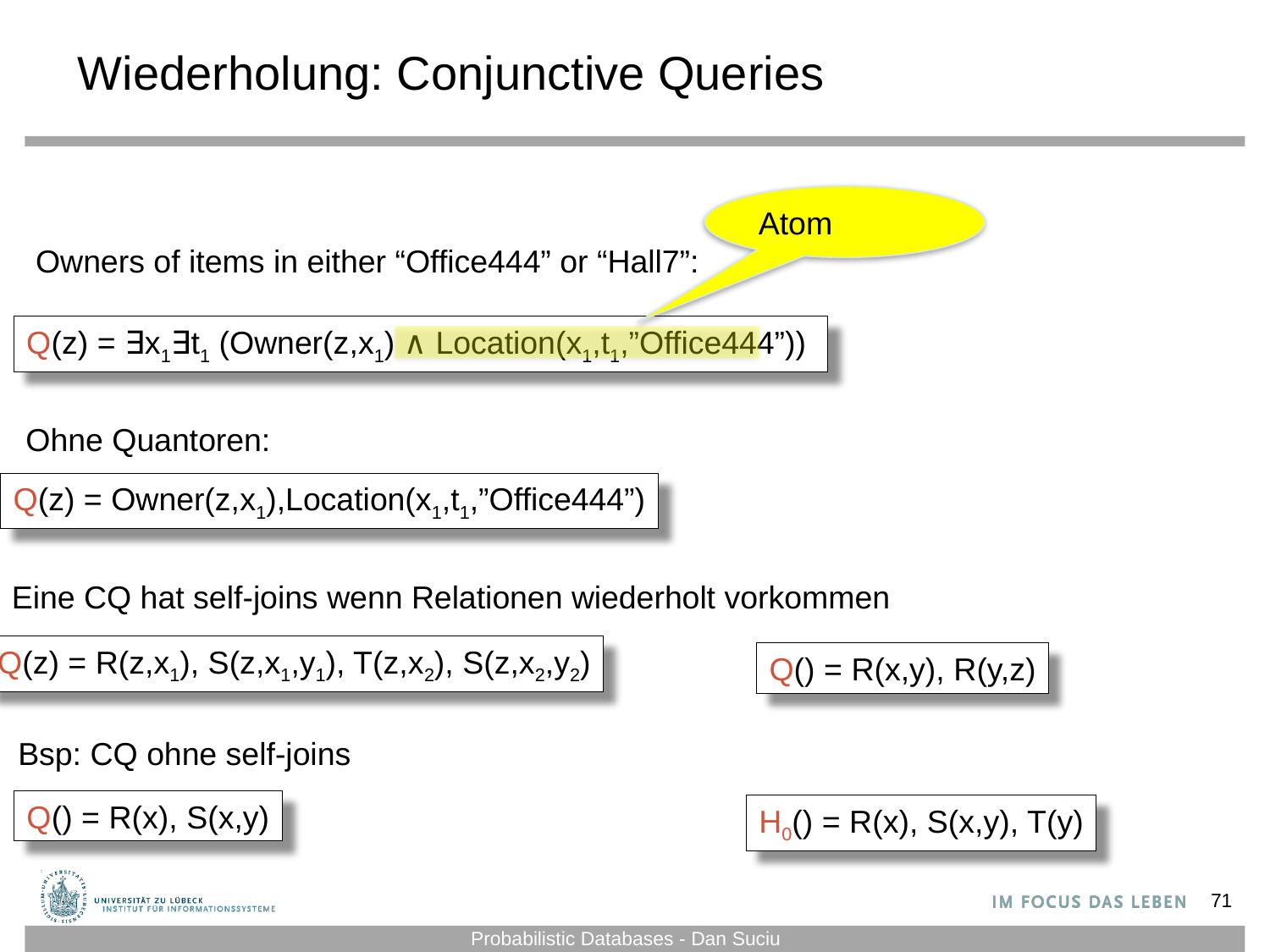

# Wiederholung: Conjunctive Queries
Atom
Owners of items in either “Office444” or “Hall7”:
Q(z) = ∃x1∃t1 (Owner(z,x1) ∧ Location(x1,t1,”Office444”))

Ohne Quantoren:
Q(z) = Owner(z,x1),Location(x1,t1,”Office444”)
Eine CQ hat self-joins wenn Relationen wiederholt vorkommen
Q(z) = R(z,x1), S(z,x1,y1), T(z,x2), S(z,x2,y2)
Q() = R(x,y), R(y,z)
Bsp: CQ ohne self-joins
Q() = R(x), S(x,y)
H0() = R(x), S(x,y), T(y)
71
Probabilistic Databases - Dan Suciu